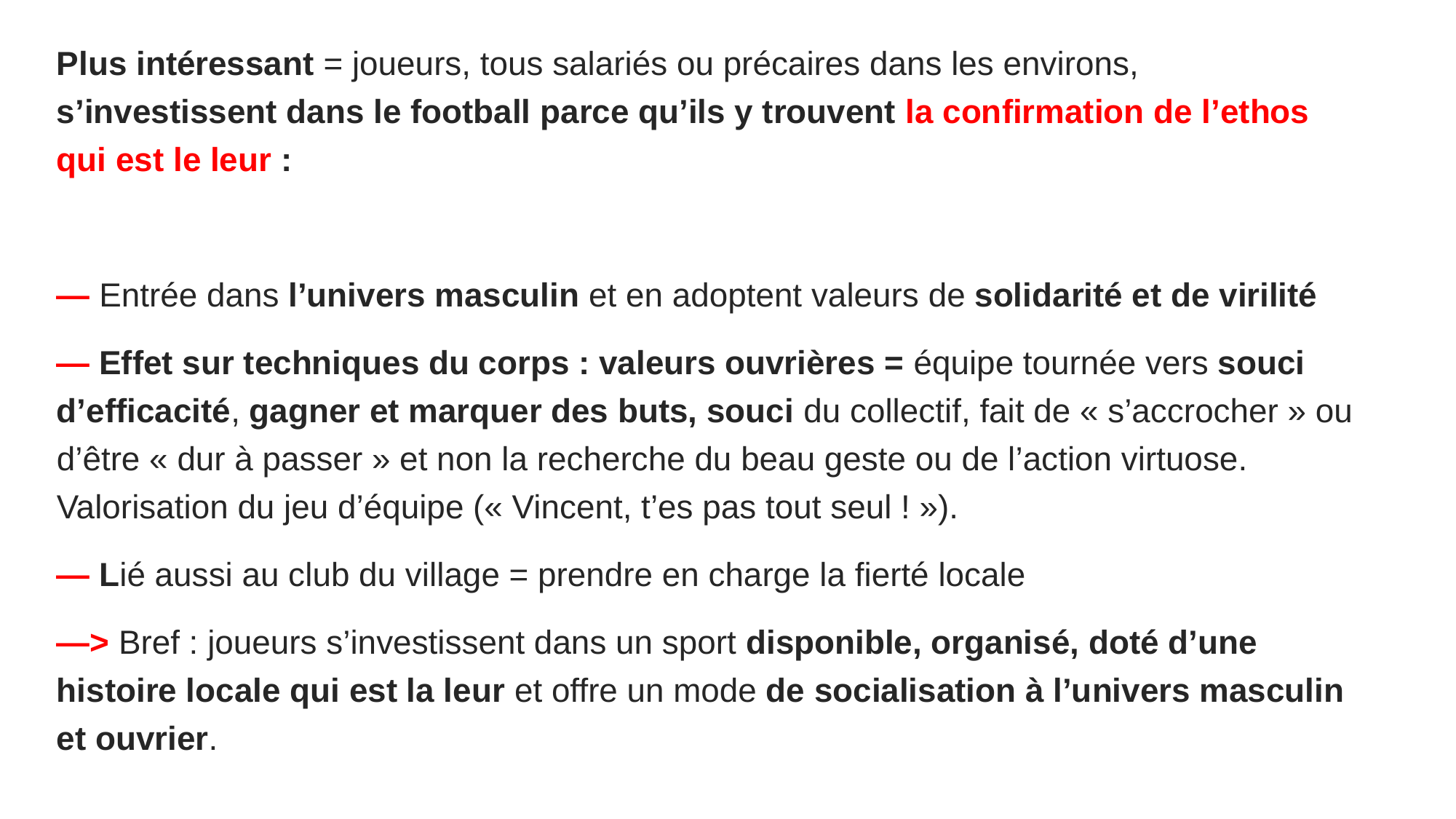

Plus intéressant = joueurs, tous salariés ou précaires dans les environs, s’investissent dans le football parce qu’ils y trouvent la confirmation de l’ethos qui est le leur :

— Entrée dans l’univers masculin et en adoptent valeurs de solidarité et de virilité
— Effet sur techniques du corps : valeurs ouvrières = équipe tournée vers souci d’efficacité, gagner et marquer des buts, souci du collectif, fait de « s’accrocher » ou d’être « dur à passer » et non la recherche du beau geste ou de l’action virtuose. Valorisation du jeu d’équipe (« Vincent, t’es pas tout seul ! »).
— Lié aussi au club du village = prendre en charge la fierté locale
—> Bref : joueurs s’investissent dans un sport disponible, organisé, doté d’une histoire locale qui est la leur et offre un mode de socialisation à l’univers masculin et ouvrier.